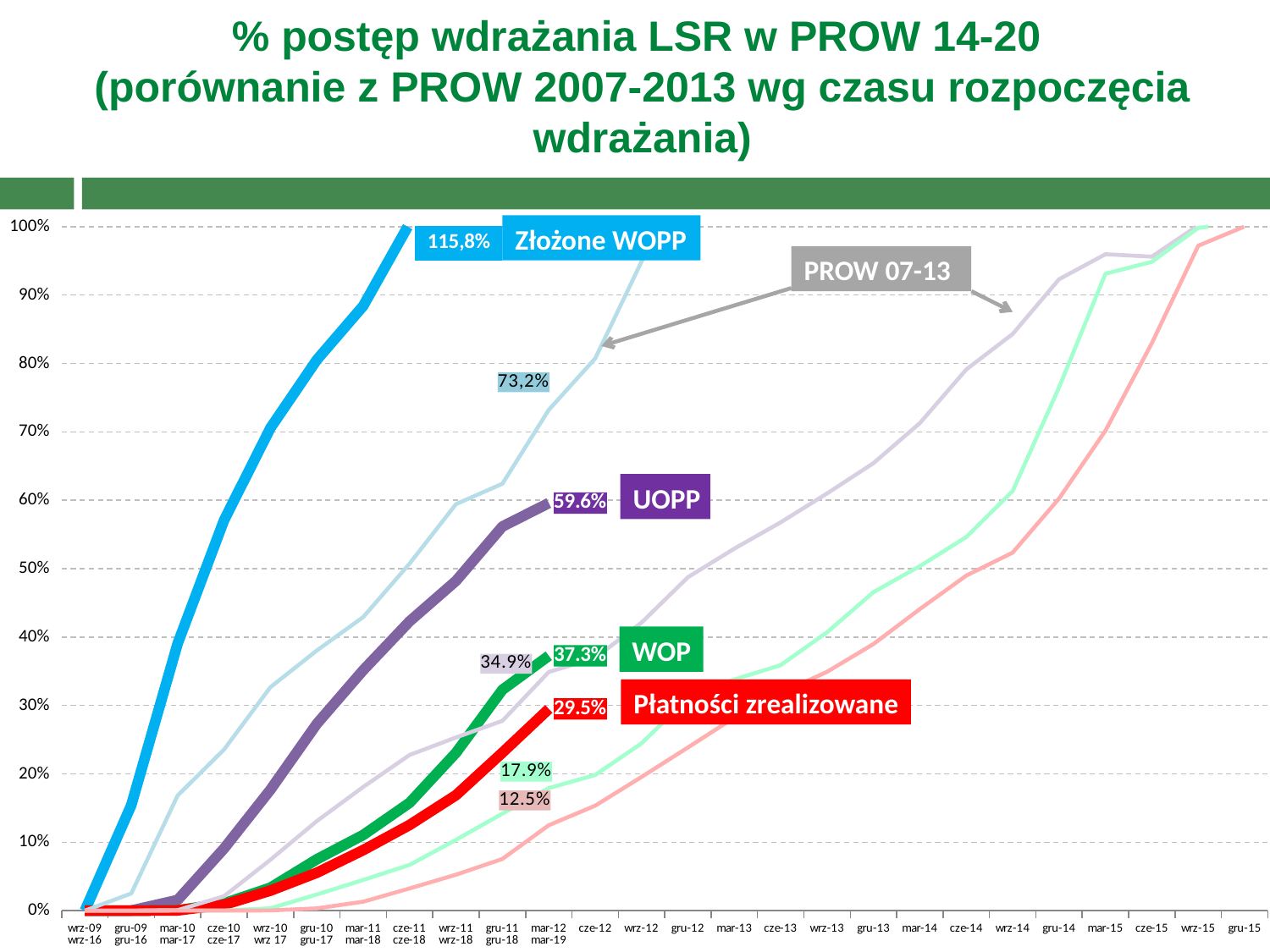

% postęp wdrażania LSR w PROW 14-20
(porównanie z PROW 2007-2013 wg czasu rozpoczęcia wdrażania)
Złożone WOPP

[unsupported chart]

PROW 07-13
UOPP
WOP
Płatności zrealizowane